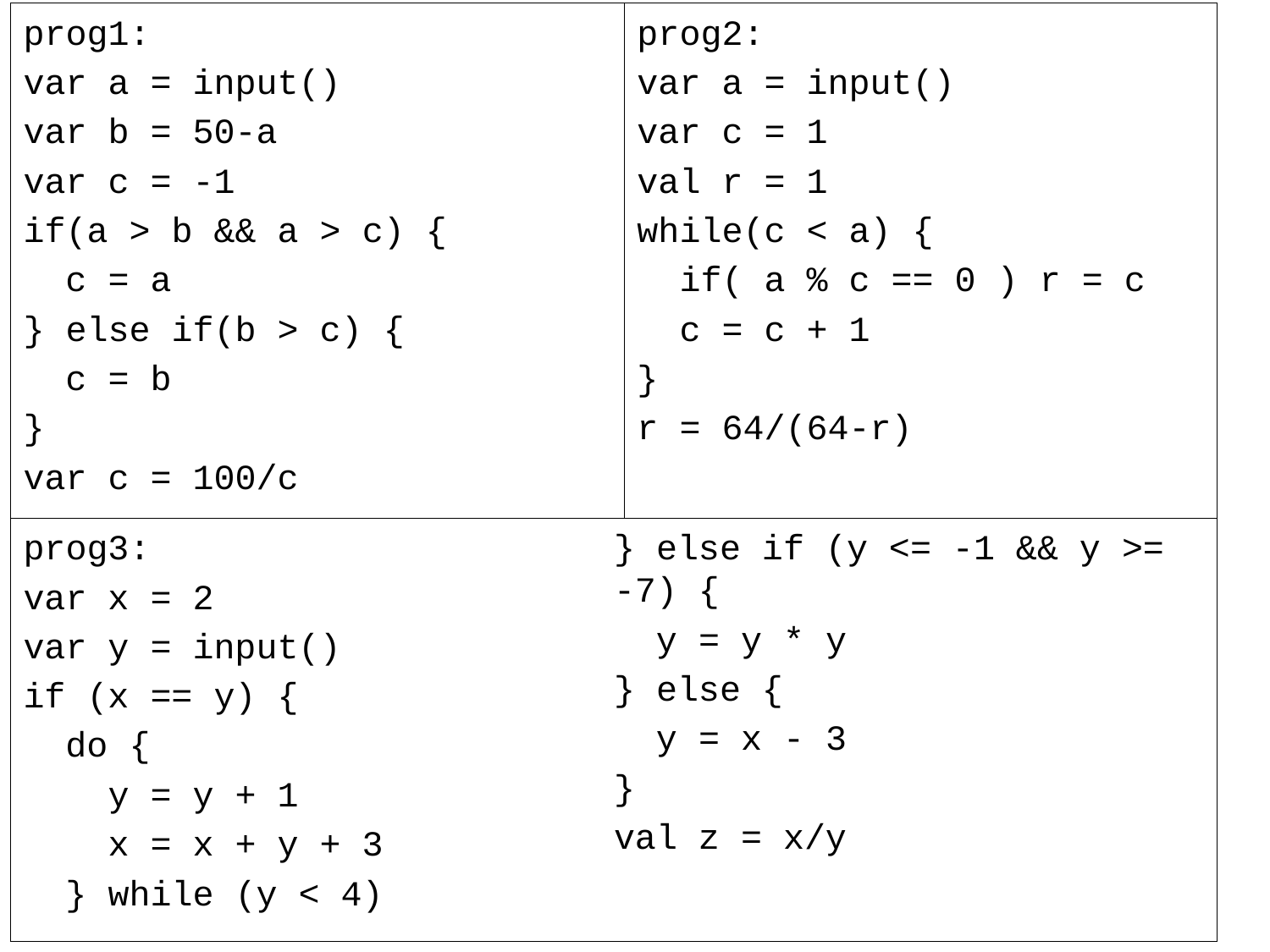

prog1:
var a = input()
var b = 50-a
var c = -1
if(a > b && a > c) {
  c = a
} else if(b > c) {
  c = b
}
var c = 100/c

prog2:
var a = input()
var c = 1
val r = 1
while(c < a) {
  if( a % c == 0 ) r = c
  c = c + 1
}
r = 64/(64-r)
prog3:
var x = 2
var y = input()
if (x == y) {
  do {
    y = y + 1
    x = x + y + 3
  } while (y < 4)
} else if (y <= -1 && y >= -7) {
  y = y * y
} else {
  y = x - 3
}
val z = x/y